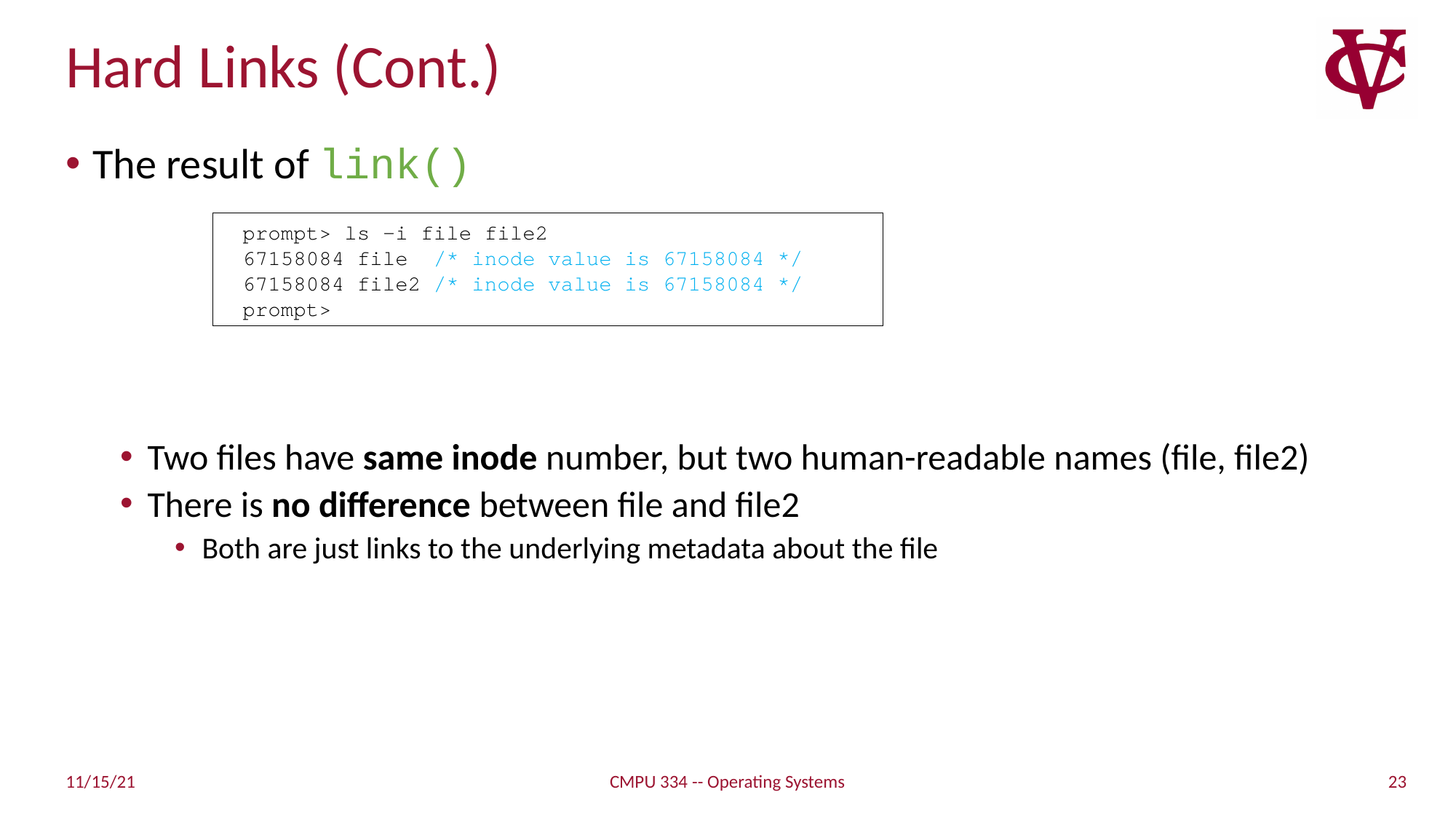

# Hard Links (Cont.)
The result of link()

Two files have same inode number, but two human-readable names (file, file2)
There is no difference between file and file2
Both are just links to the underlying metadata about the file

prompt> ls -i file file2
67158084 file  /* inode value is 67158084 */
67158084 file2 /* inode value is 67158084 */
prompt>
23
11/15/21
CMPU 334 -- Operating Systems